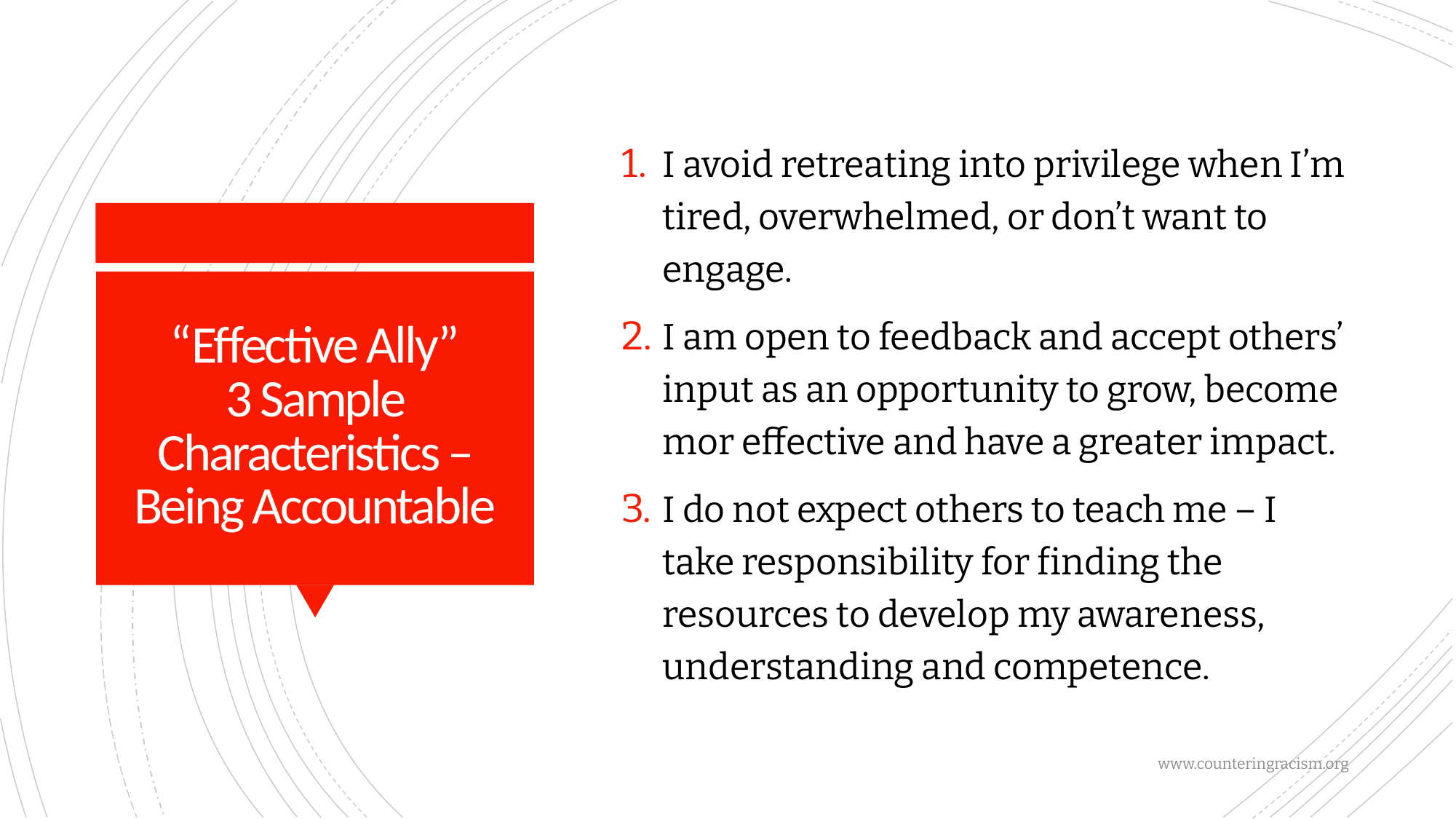

I avoid retreating into privilege when I’m tired, overwhelmed, or don’t want to engage.
I am open to feedback and accept others’ input as an opportunity to grow, become mor effective and have a greater impact.
I do not expect others to teach me – I take responsibility for finding the resources to develop my awareness, understanding and competence.
# “Effective Ally” 3 Sample Characteristics – Being Accountable
www.counteringracism.org